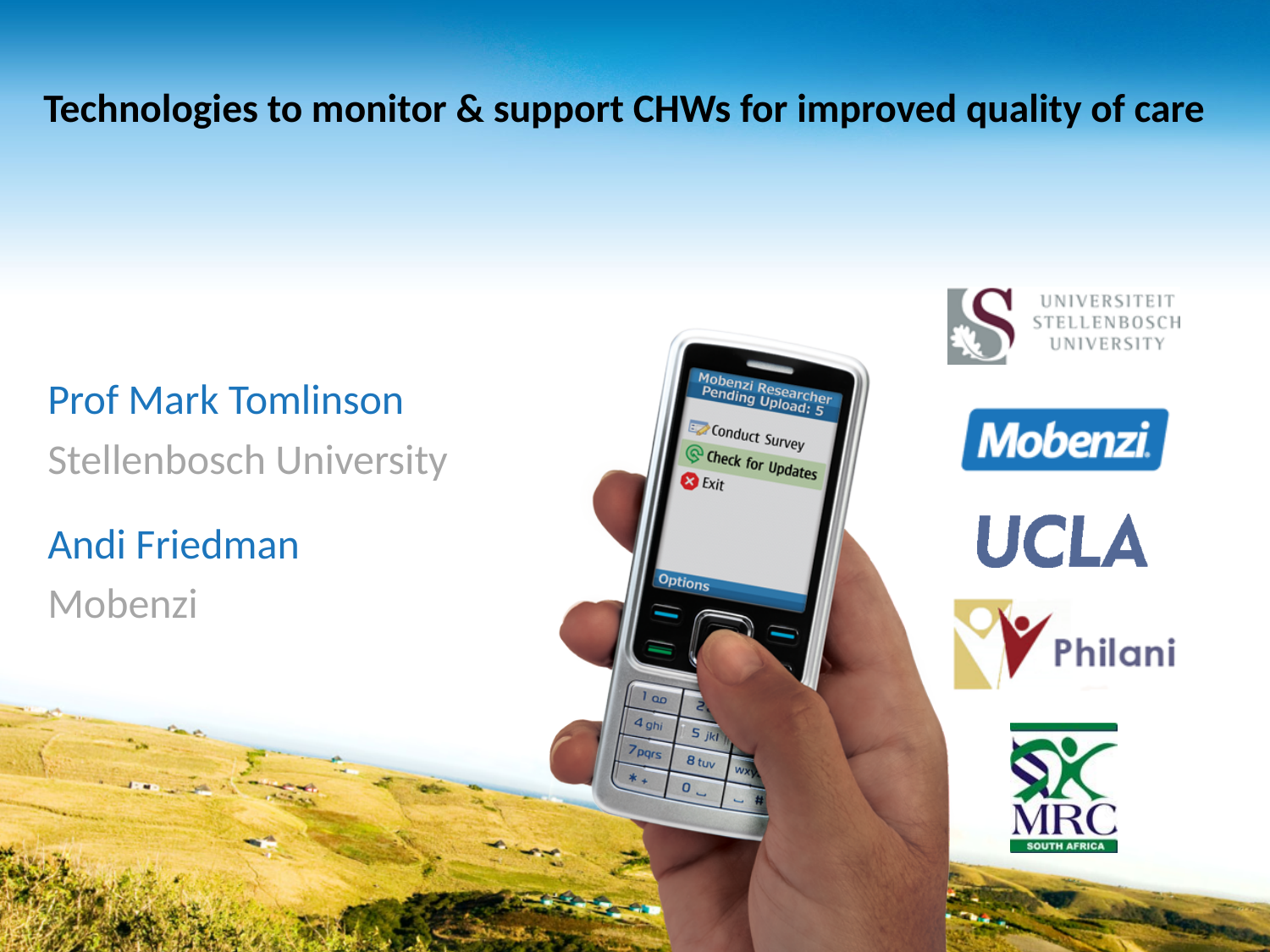

# Technologies to monitor & support CHWs for improved quality of care
Prof Mark Tomlinson
Stellenbosch University

Andi Friedman
Mobenzi